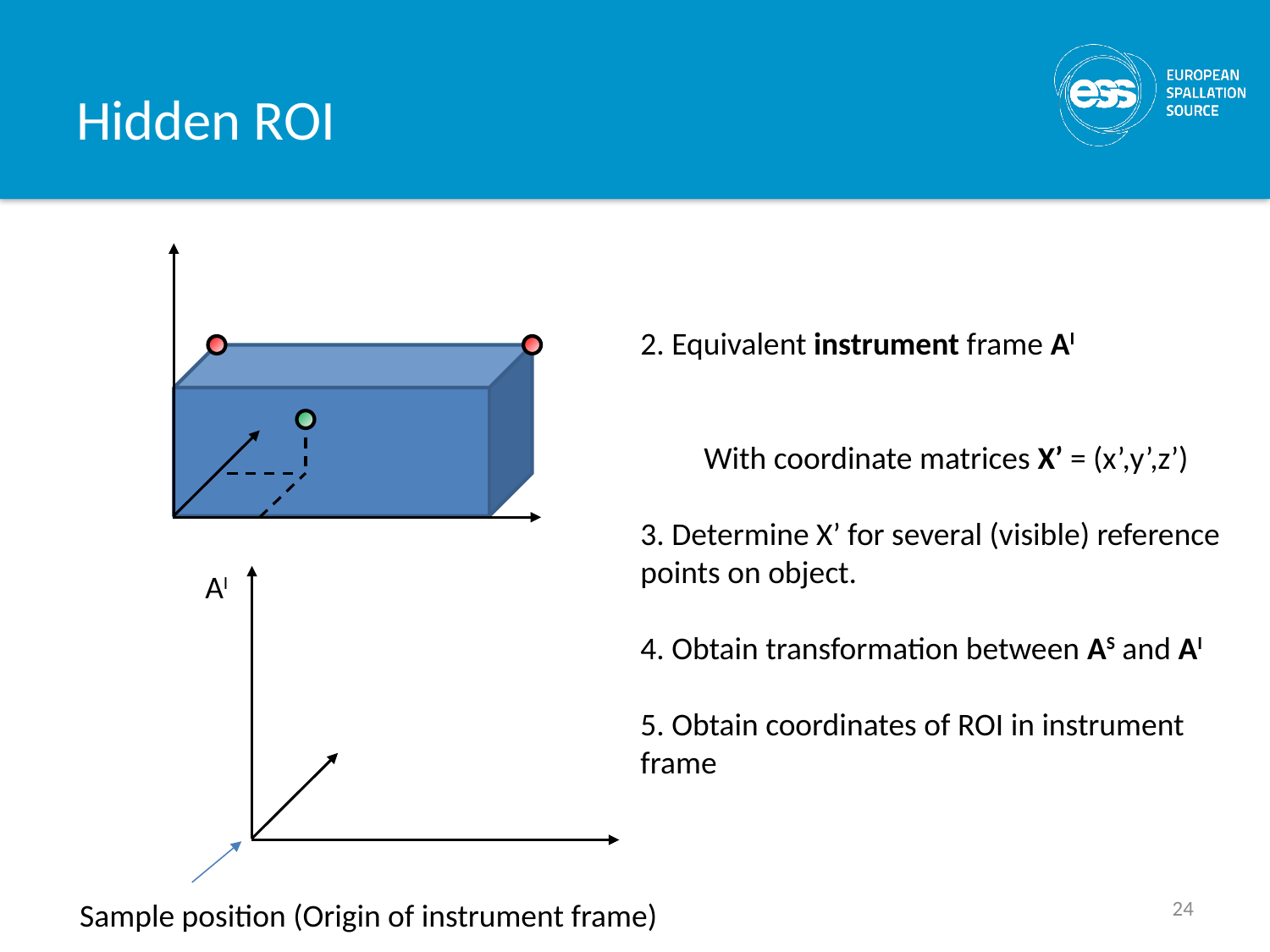

# Hidden ROI

2. Equivalent instrument frame AI

With coordinate matrices X’ = (x’,y’,z’)

3. Determine X’ for several (visible) reference points on object.

4. Obtain transformation between AS and AI

5. Obtain coordinates of ROI in instrument frame

AI
24
Sample position (Origin of instrument frame)